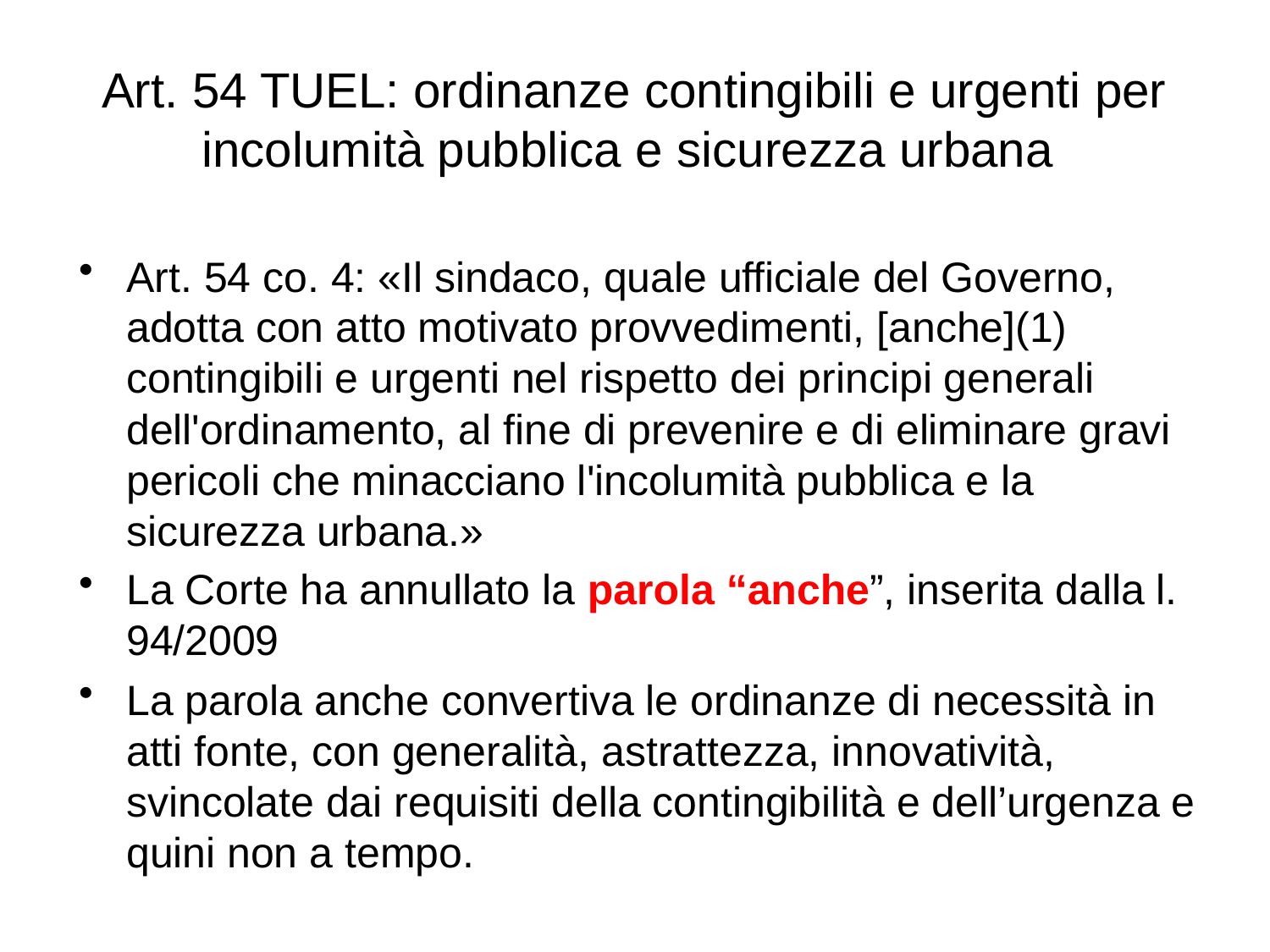

# Art. 54 TUEL: ordinanze contingibili e urgenti per incolumità pubblica e sicurezza urbana
Art. 54 co. 4: «Il sindaco, quale ufficiale del Governo, adotta con atto motivato provvedimenti, [anche](1) contingibili e urgenti nel rispetto dei principi generali dell'ordinamento, al fine di prevenire e di eliminare gravi pericoli che minacciano l'incolumità pubblica e la sicurezza urbana.»
La Corte ha annullato la parola “anche”, inserita dalla l. 94/2009
La parola anche convertiva le ordinanze di necessità in atti fonte, con generalità, astrattezza, innovatività, svincolate dai requisiti della contingibilità e dell’urgenza e quini non a tempo.